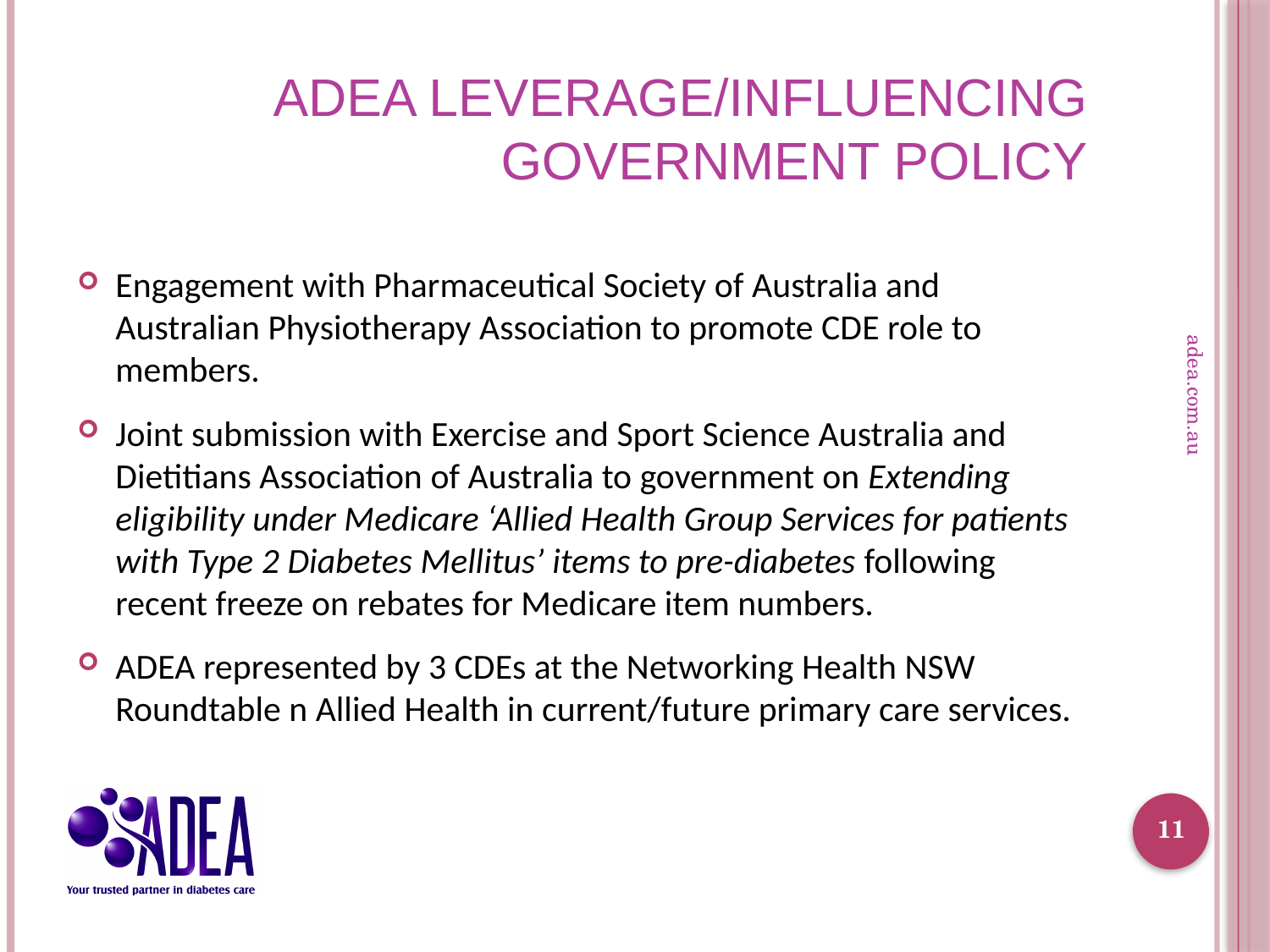

# adea leverage/influencing government policy
Engagement with Pharmaceutical Society of Australia and Australian Physiotherapy Association to promote CDE role to members.
Joint submission with Exercise and Sport Science Australia and Dietitians Association of Australia to government on Extending eligibility under Medicare ‘Allied Health Group Services for patients with Type 2 Diabetes Mellitus’ items to pre-diabetes following recent freeze on rebates for Medicare item numbers.
ADEA represented by 3 CDEs at the Networking Health NSW Roundtable n Allied Health in current/future primary care services.

adea.com.au
11